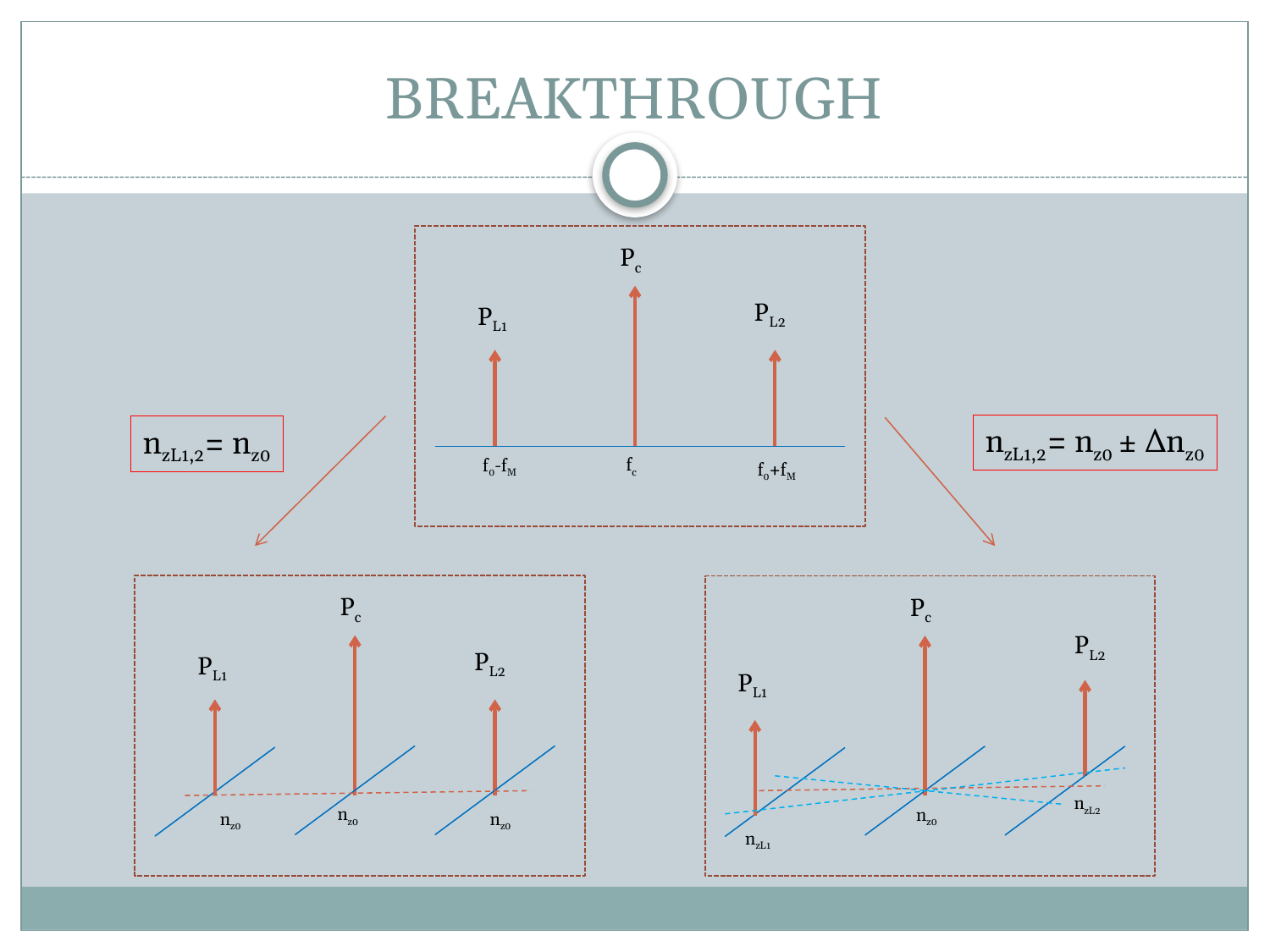

# breakthrough

Pc
PL2
PL1
nzL1,2= nz0 ± Δnz0
nzL1,2= nz0
fc
f0-fM
f0+fM

Pc
Pc
PL2
PL2
PL1
PL1
nzL2
nz0
nz0
nz0
nz0
nzL1